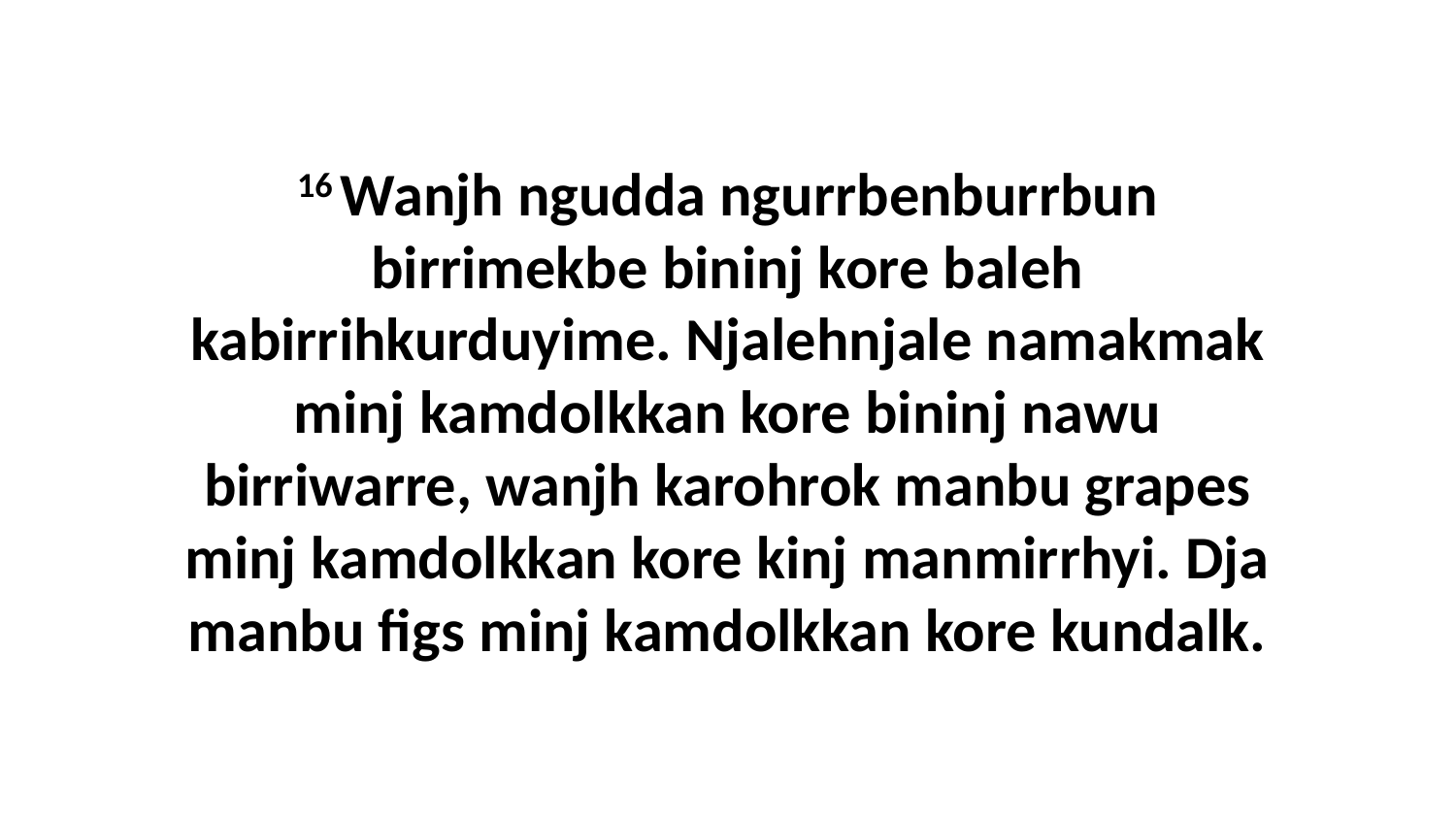

16 Wanjh ngudda ngurrbenburrbun birrimekbe bininj kore baleh kabirrihkurduyime. Njalehnjale namakmak minj kamdolkkan kore bininj nawu birriwarre, wanjh karohrok manbu grapes minj kamdolkkan kore kinj manmirrhyi. Dja manbu figs minj kamdolkkan kore kundalk.